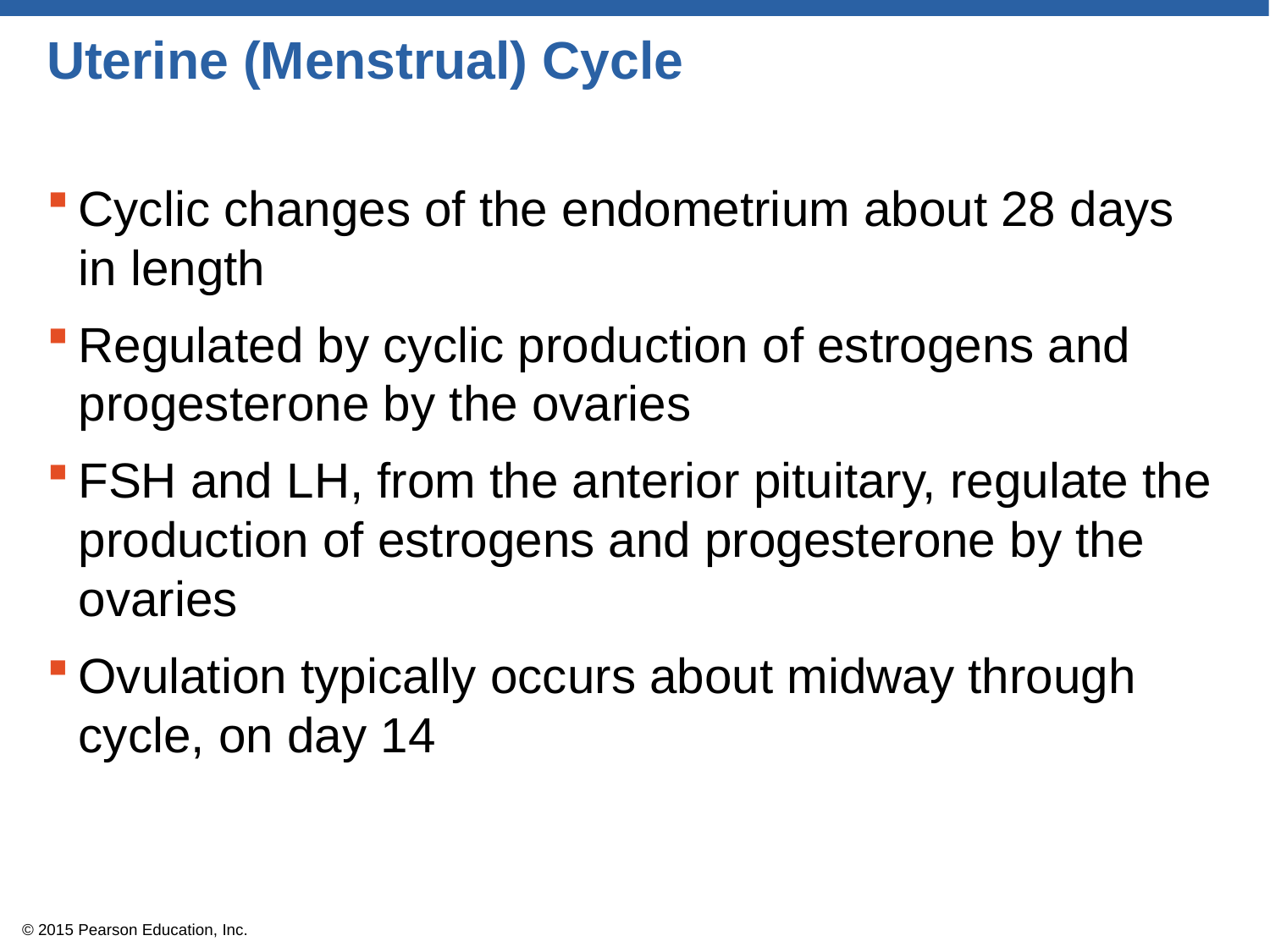

# Uterine (Menstrual) Cycle
Cyclic changes of the endometrium about 28 days in length
Regulated by cyclic production of estrogens and progesterone by the ovaries
FSH and LH, from the anterior pituitary, regulate the production of estrogens and progesterone by the ovaries
Ovulation typically occurs about midway through cycle, on day 14
© 2015 Pearson Education, Inc.